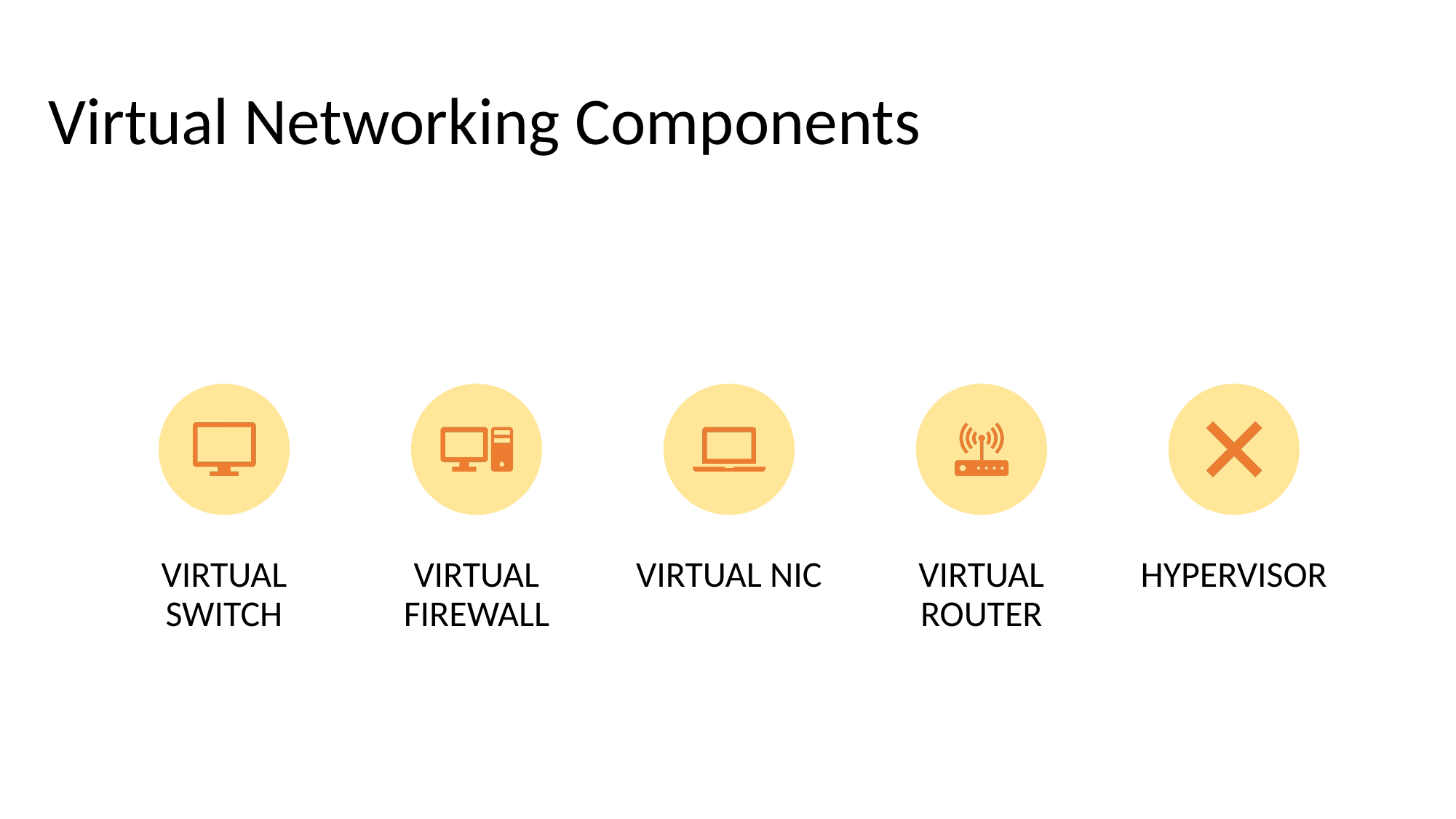

# Virtual Networking Components
Virtual switch
Virtual firewall
Virtual NIC
Virtual router
Hypervisor